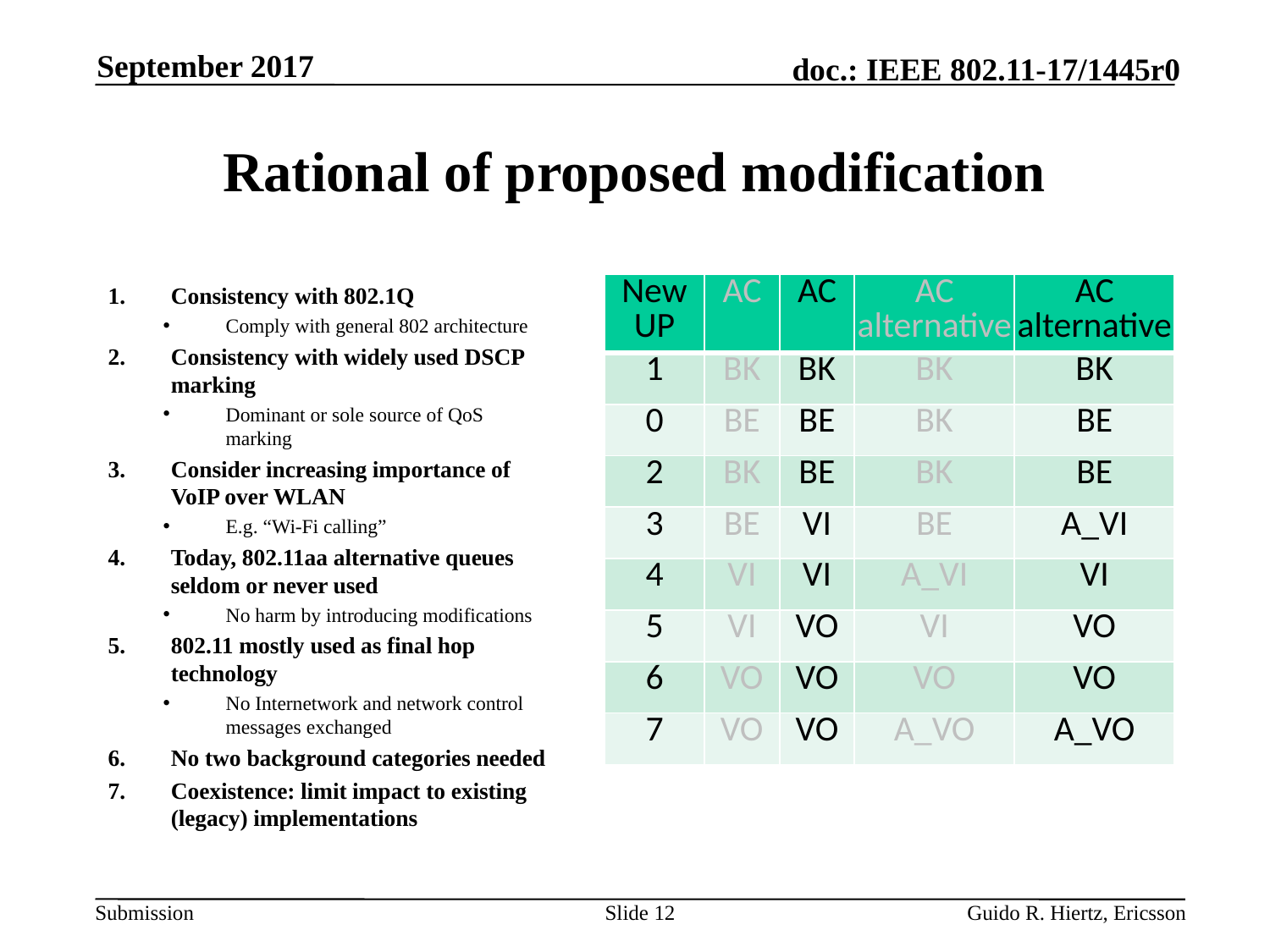

September 2017
# Rational of proposed modification
| New UP | AC | AC | AC alternative | AC alternative |
| --- | --- | --- | --- | --- |
| 1 | BK | BK | BK | BK |
| 0 | BE | BE | BK | BE |
| 2 | BK | BE | BK | BE |
| 3 | BE | VI | BE | A\_VI |
| 4 | VI | VI | A\_VI | VI |
| 5 | VI | VO | VI | VO |
| 6 | VO | VO | VO | VO |
| 7 | VO | VO | A\_VO | A\_VO |
Consistency with 802.1Q
Comply with general 802 architecture
Consistency with widely used DSCP marking
Dominant or sole source of QoS marking
Consider increasing importance of VoIP over WLAN
E.g. “Wi-Fi calling”
Today, 802.11aa alternative queues seldom or never used
No harm by introducing modifications
802.11 mostly used as final hop technology
No Internetwork and network control messages exchanged
No two background categories needed
Coexistence: limit impact to existing (legacy) implementations
Slide 12
Guido R. Hiertz, Ericsson